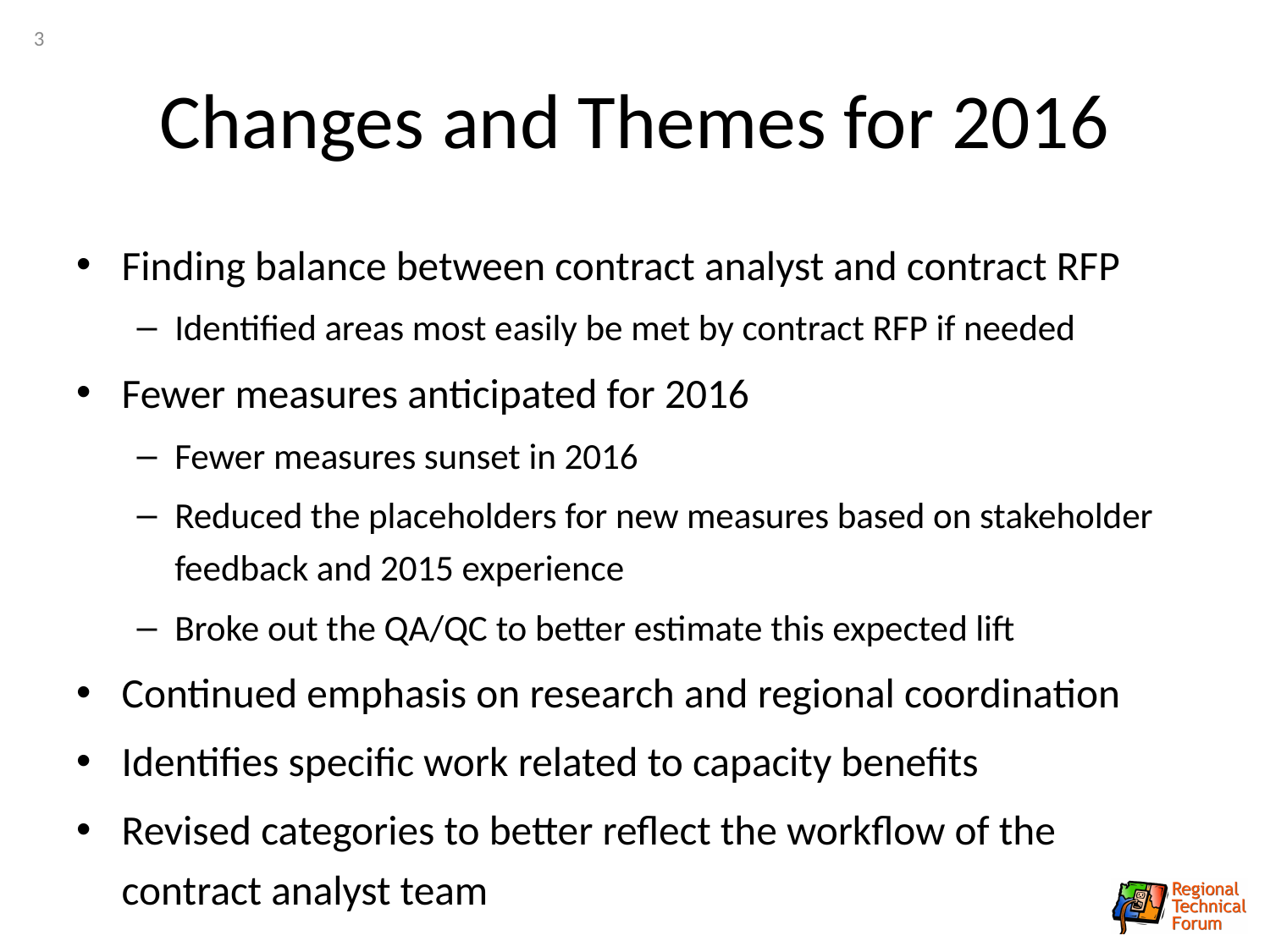

3
# Changes and Themes for 2016
Finding balance between contract analyst and contract RFP
Identified areas most easily be met by contract RFP if needed
Fewer measures anticipated for 2016
Fewer measures sunset in 2016
Reduced the placeholders for new measures based on stakeholder feedback and 2015 experience
Broke out the QA/QC to better estimate this expected lift
Continued emphasis on research and regional coordination
Identifies specific work related to capacity benefits
Revised categories to better reflect the workflow of the contract analyst team